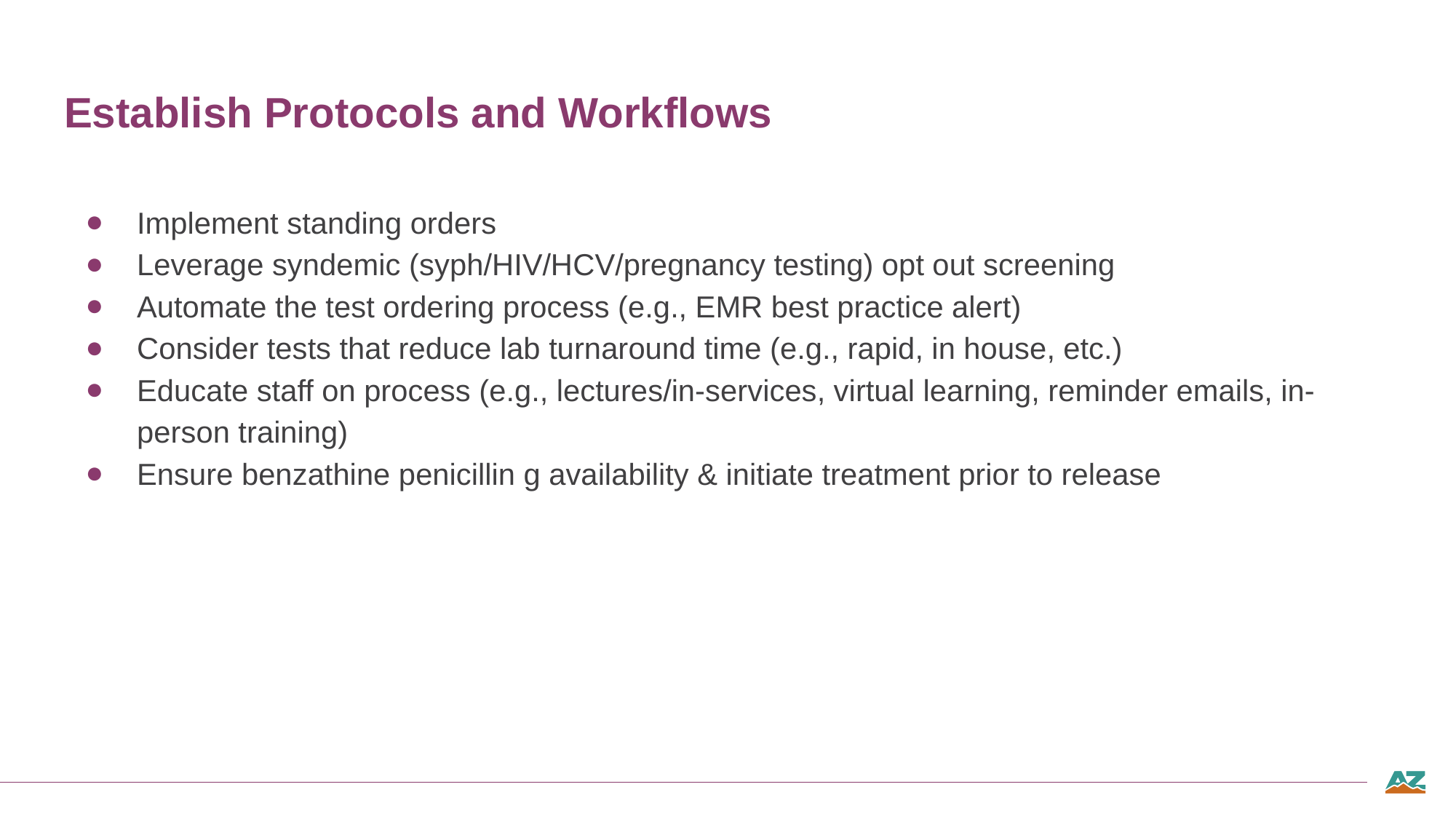

# Establish Protocols and Workflows
Implement standing orders
Leverage syndemic (syph/HIV/HCV/pregnancy testing) opt out screening
Automate the test ordering process (e.g., EMR best practice alert)
Consider tests that reduce lab turnaround time (e.g., rapid, in house, etc.)
Educate staff on process (e.g., lectures/in-services, virtual learning, reminder emails, in-person training)
Ensure benzathine penicillin g availability & initiate treatment prior to release